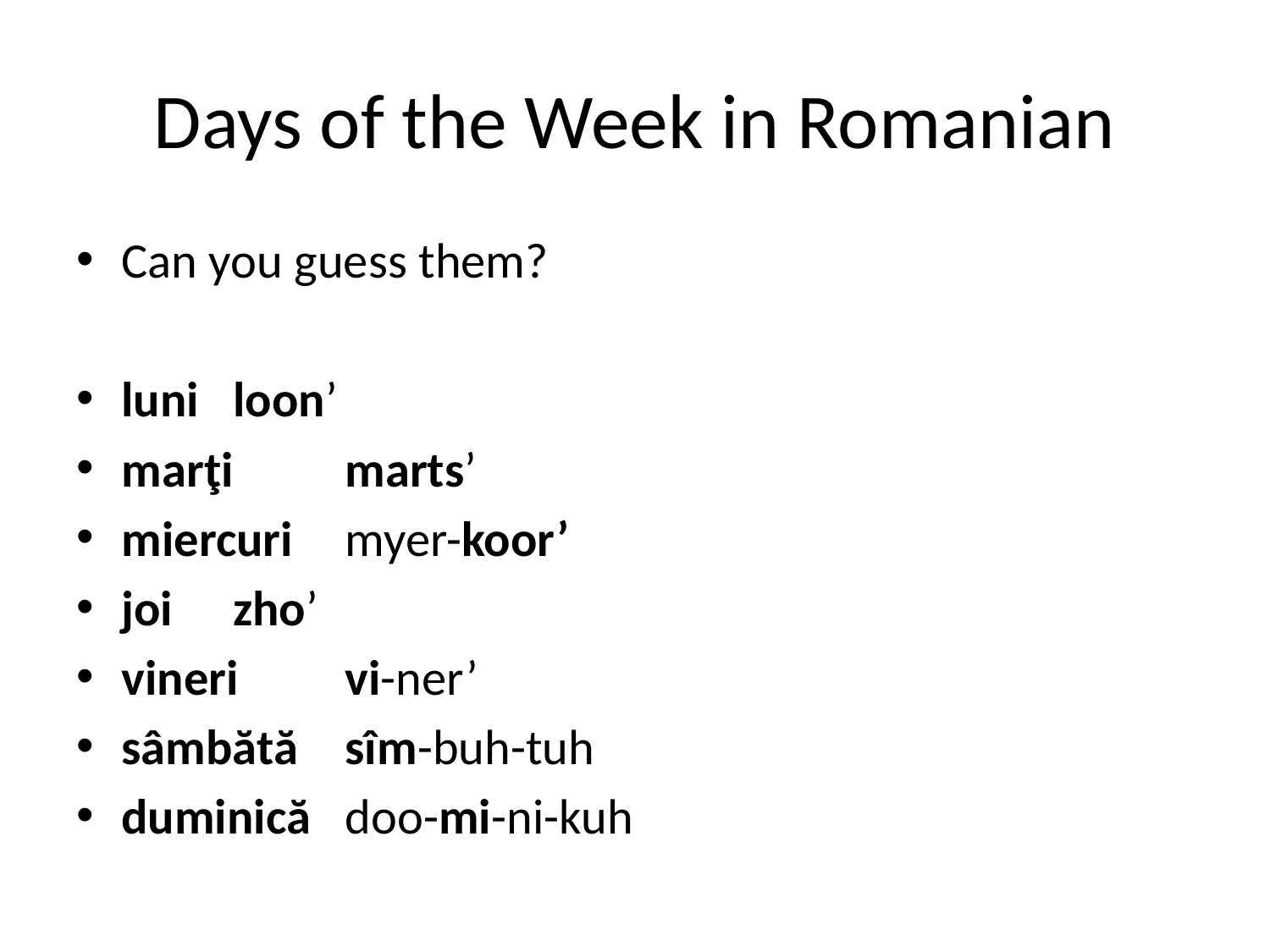

# Days of the Week in Romanian
Can you guess them?

luni 					loon’
marţi 					marts’
miercuri 				myer-koor’
joi 						zho’
vineri 					vi-ner’
sâmbătă   			sîm-buh-tuh
duminică  			doo-mi-ni-kuh